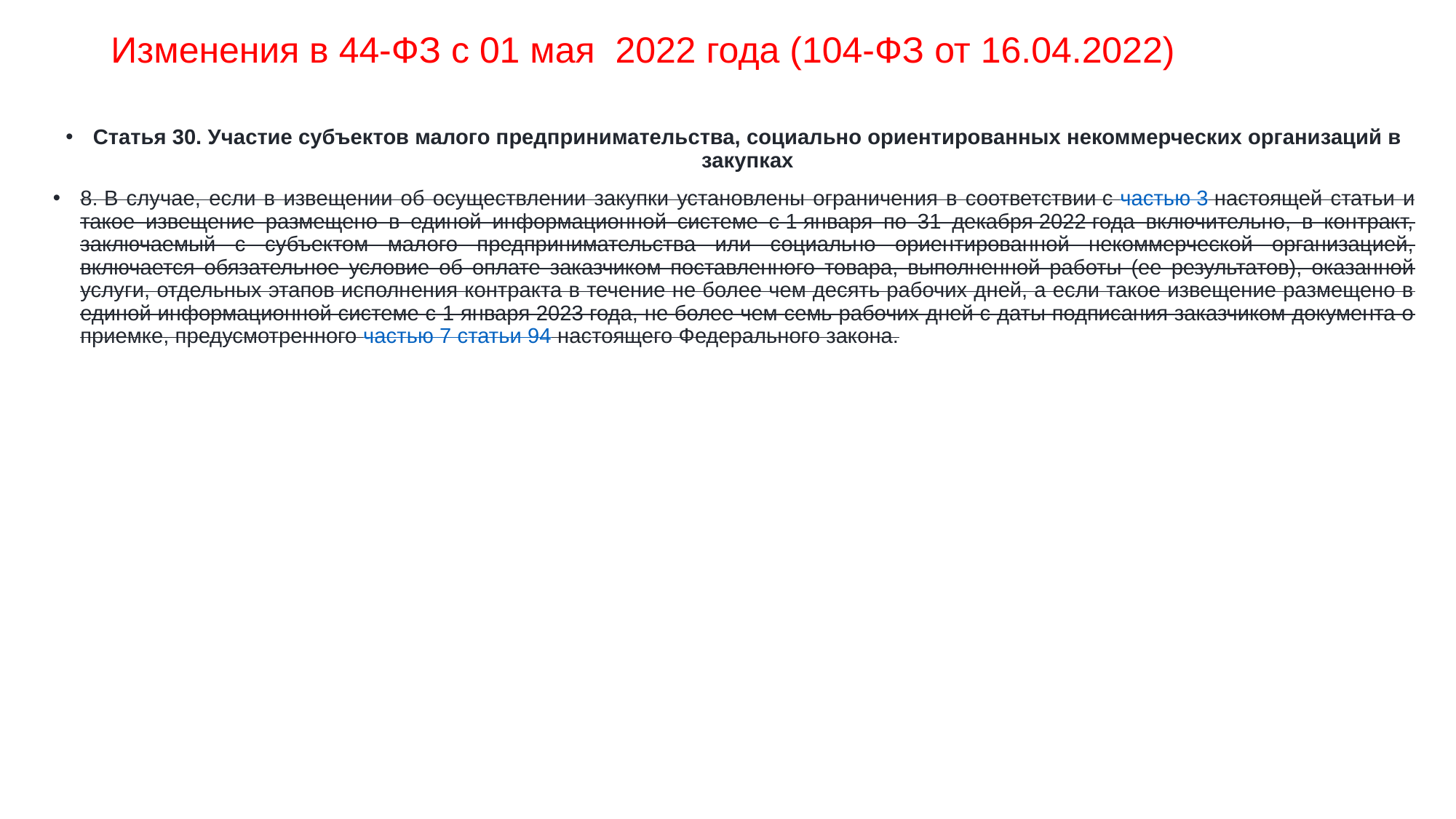

# Изменения в 44-ФЗ с 01 мая  2022 года (104-ФЗ от 16.04.2022)
Статья 30. Участие субъектов малого предпринимательства, социально ориентированных некоммерческих организаций в закупках
8. В случае, если в извещении об осуществлении закупки установлены ограничения в соответствии с частью 3 настоящей статьи и такое извещение размещено в единой информационной системе с 1 января по 31 декабря 2022 года включительно, в контракт, заключаемый с субъектом малого предпринимательства или социально ориентированной некоммерческой организацией, включается обязательное условие об оплате заказчиком поставленного товара, выполненной работы (ее результатов), оказанной услуги, отдельных этапов исполнения контракта в течение не более чем десять рабочих дней, а если такое извещение размещено в единой информационной системе с 1 января 2023 года, не более чем семь рабочих дней с даты подписания заказчиком документа о приемке, предусмотренного частью 7 статьи 94 настоящего Федерального закона.